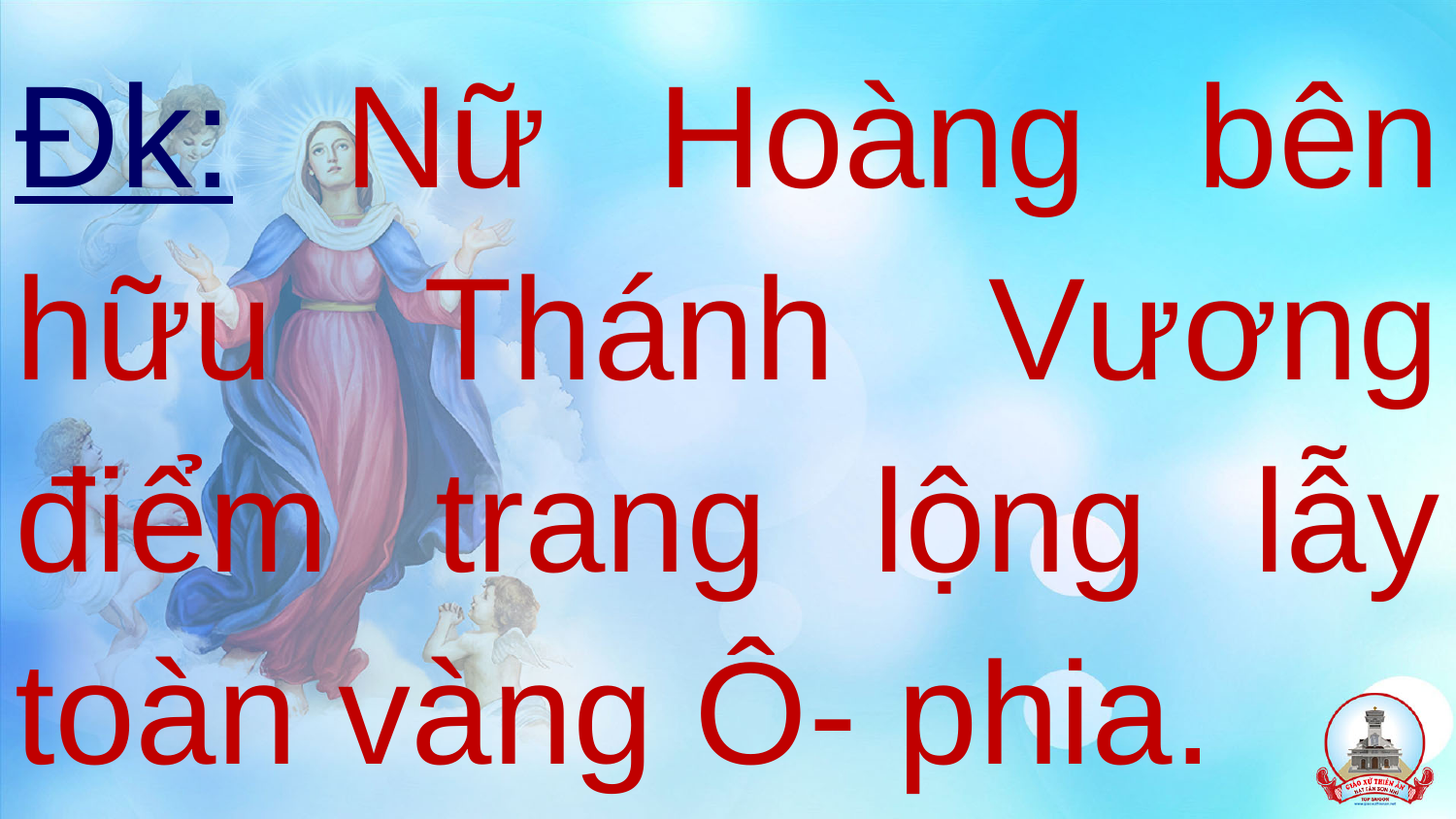

# Đk: Nữ Hoàng bên hữu Thánh Vương điểm trang lộng lẫy toàn vàng Ô- phia.